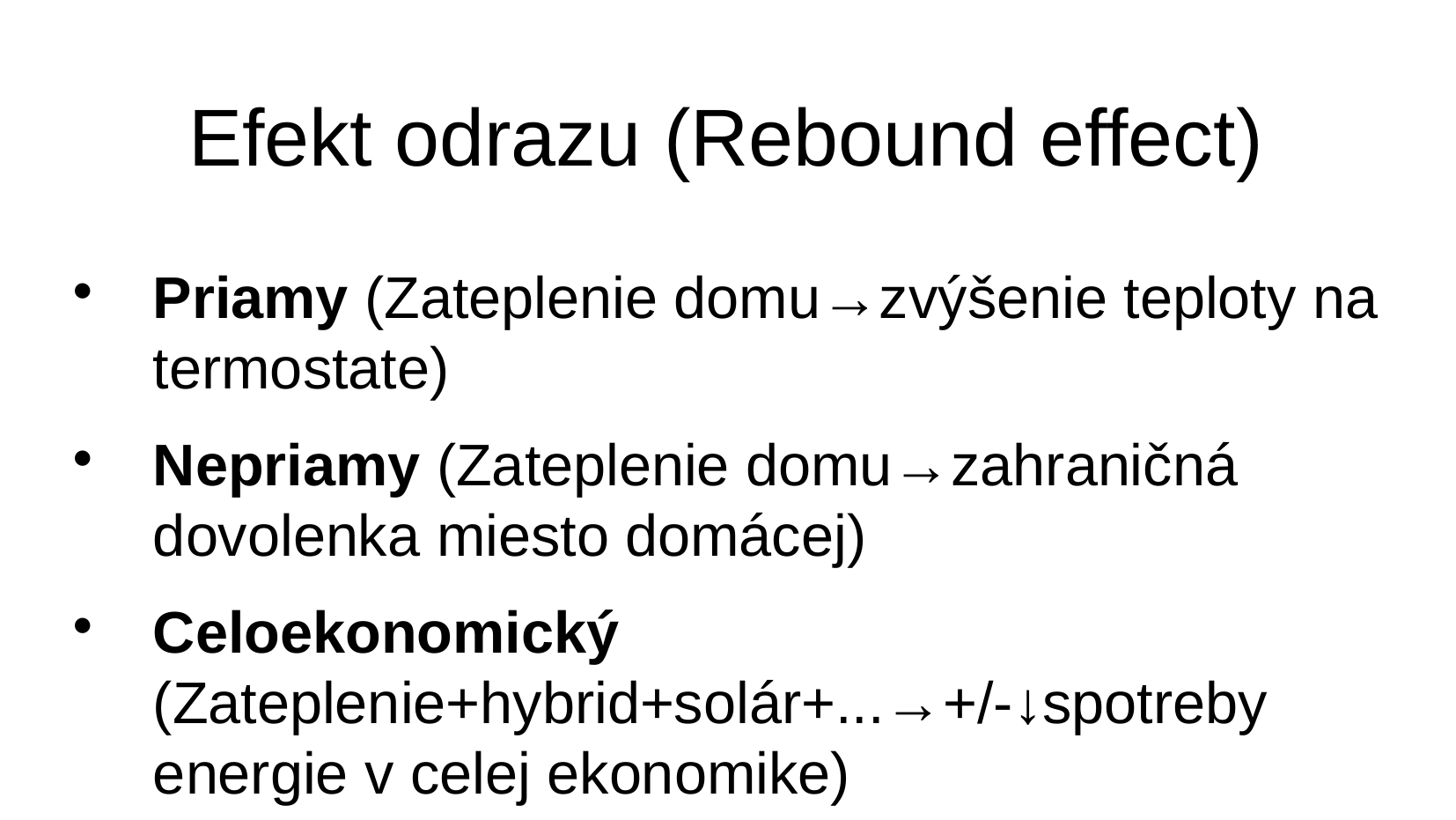

Efekt odrazu (Rebound effect)
Priamy (Zateplenie domu→zvýšenie teploty na termostate)
Nepriamy (Zateplenie domu→zahraničná dovolenka miesto domácej)
Celoekonomický (Zateplenie+hybrid+solár+...→+/-↓spotreby energie v celej ekonomike)